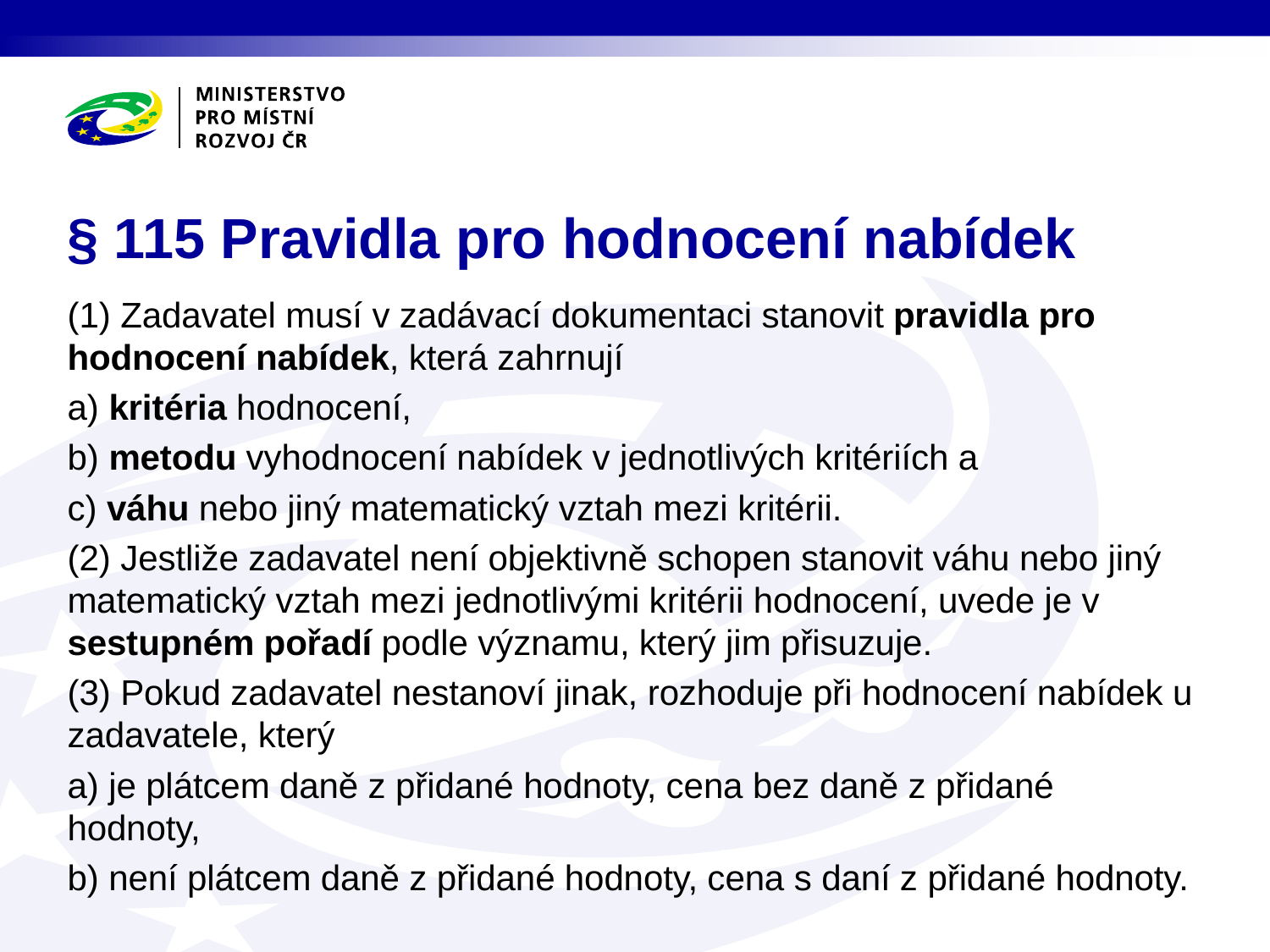

# § 115 Pravidla pro hodnocení nabídek
(1) Zadavatel musí v zadávací dokumentaci stanovit pravidla pro hodnocení nabídek, která zahrnují
a) kritéria hodnocení,
b) metodu vyhodnocení nabídek v jednotlivých kritériích a
c) váhu nebo jiný matematický vztah mezi kritérii.
(2) Jestliže zadavatel není objektivně schopen stanovit váhu nebo jiný matematický vztah mezi jednotlivými kritérii hodnocení, uvede je v sestupném pořadí podle významu, který jim přisuzuje.
(3) Pokud zadavatel nestanoví jinak, rozhoduje při hodnocení nabídek u zadavatele, který
a) je plátcem daně z přidané hodnoty, cena bez daně z přidané hodnoty,
b) není plátcem daně z přidané hodnoty, cena s daní z přidané hodnoty.